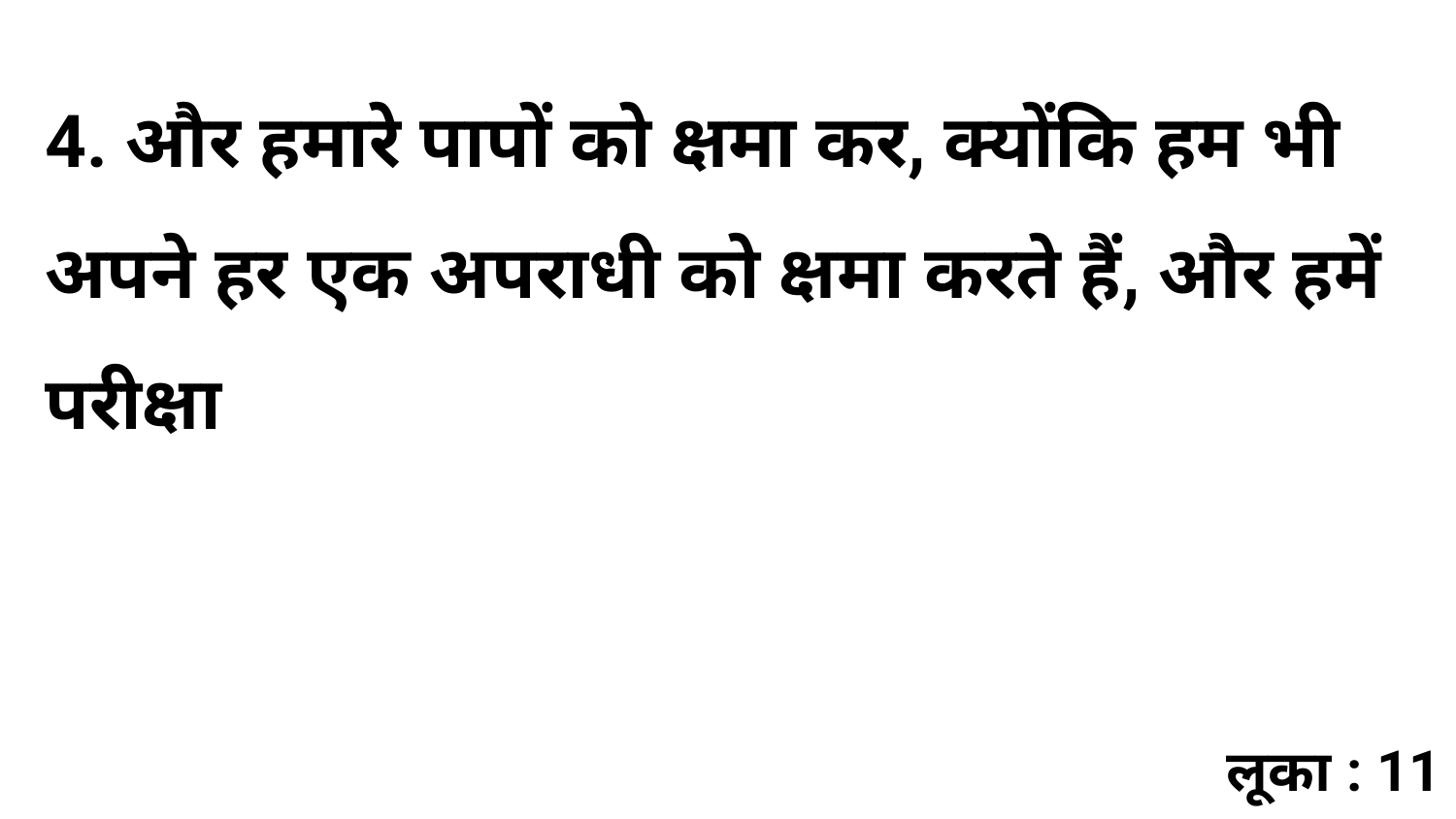

4. और हमारे पापों को क्षमा कर, क्योंकि हम भी अपने हर एक अपराधी को क्षमा करते हैं, और हमें परीक्षा
लूका : 11